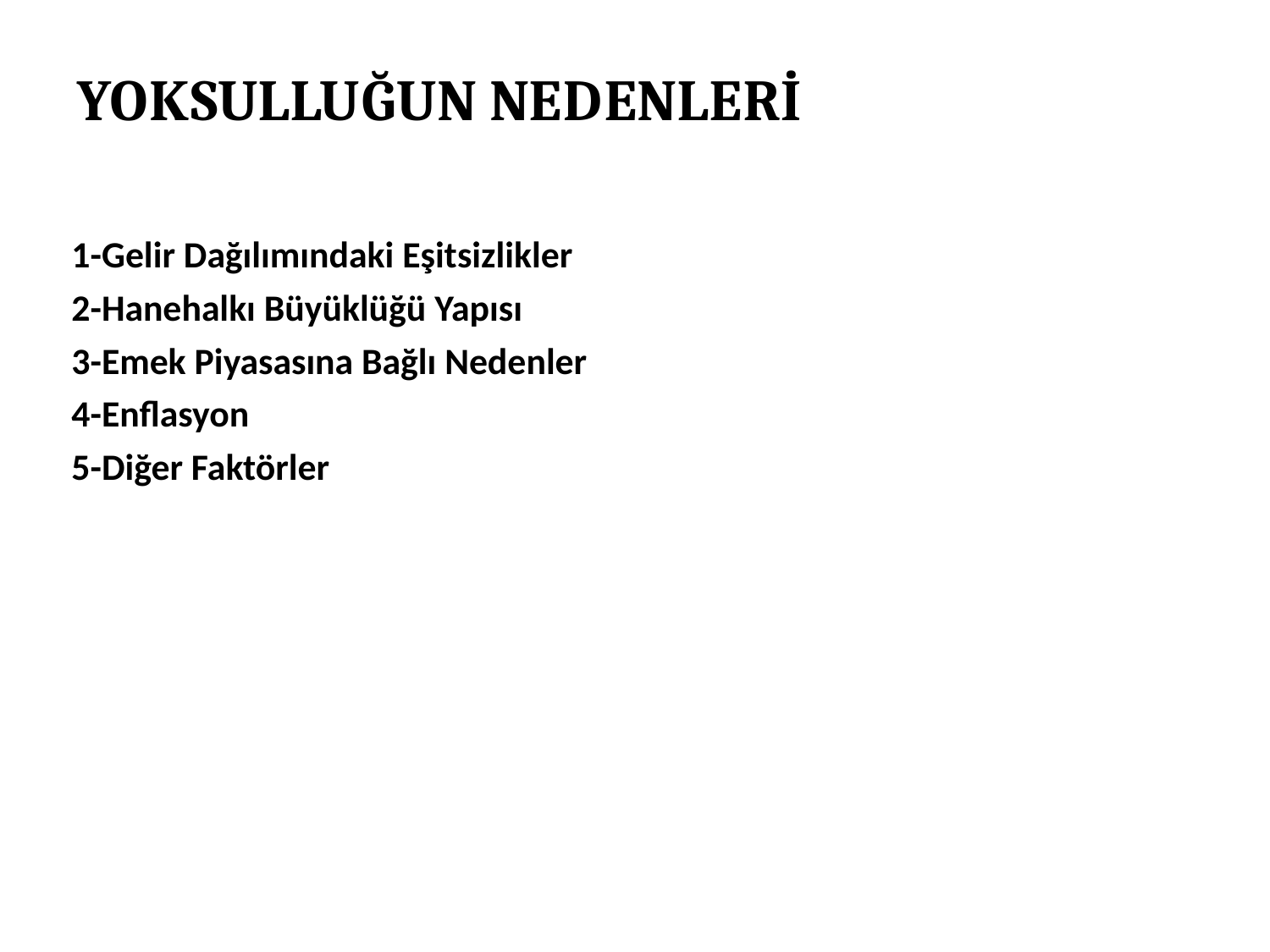

# YOKSULLUĞUN NEDENLERİ

	1-Gelir Dağılımındaki Eşitsizlikler
	2-Hanehalkı Büyüklüğü Yapısı
	3-Emek Piyasasına Bağlı Nedenler
	4-Enflasyon
	5-Diğer Faktörler